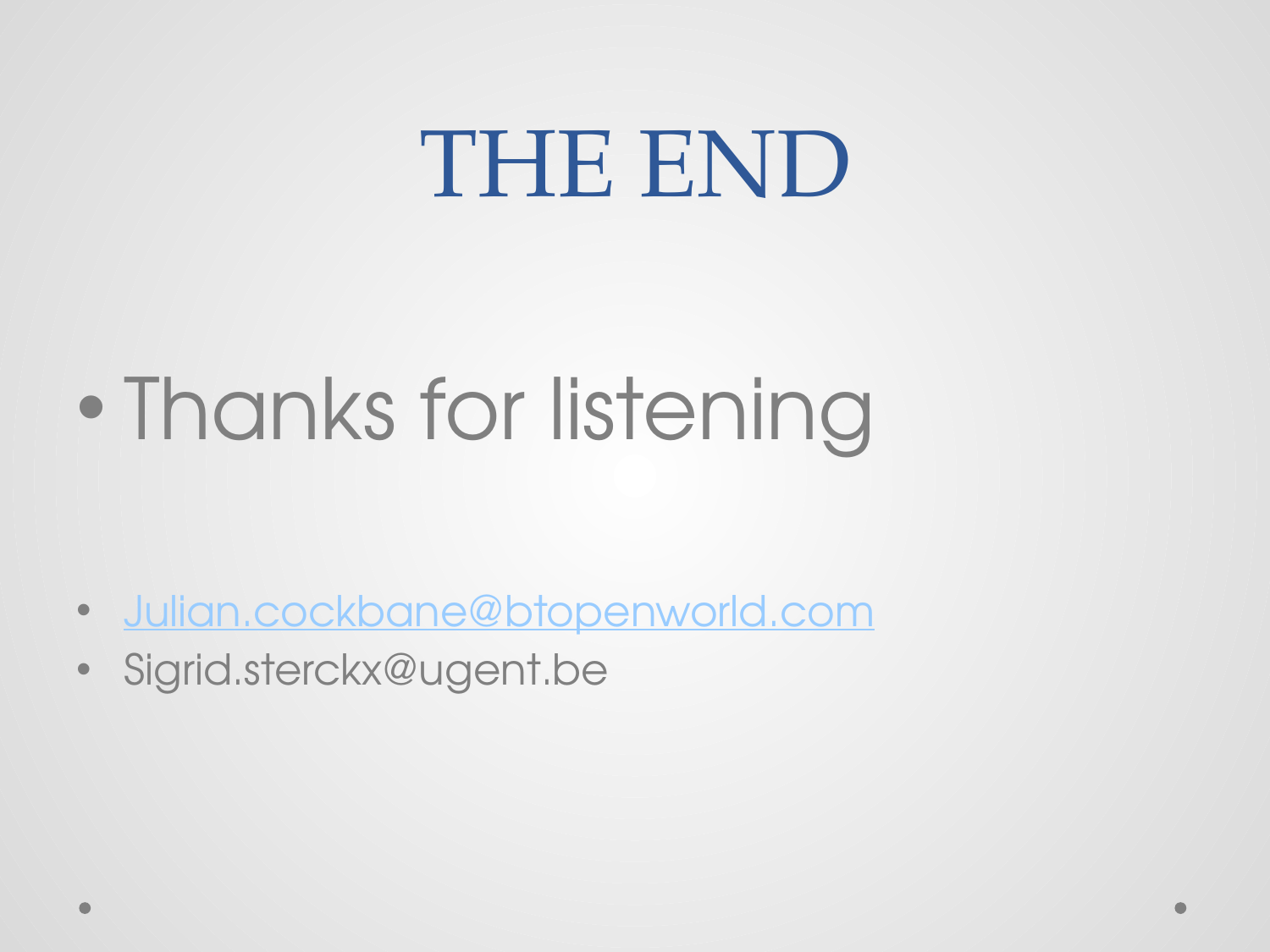

# THE END

Thanks for listening

Julian.cockbane@btopenworld.com
Sigrid.sterckx@ugent.be